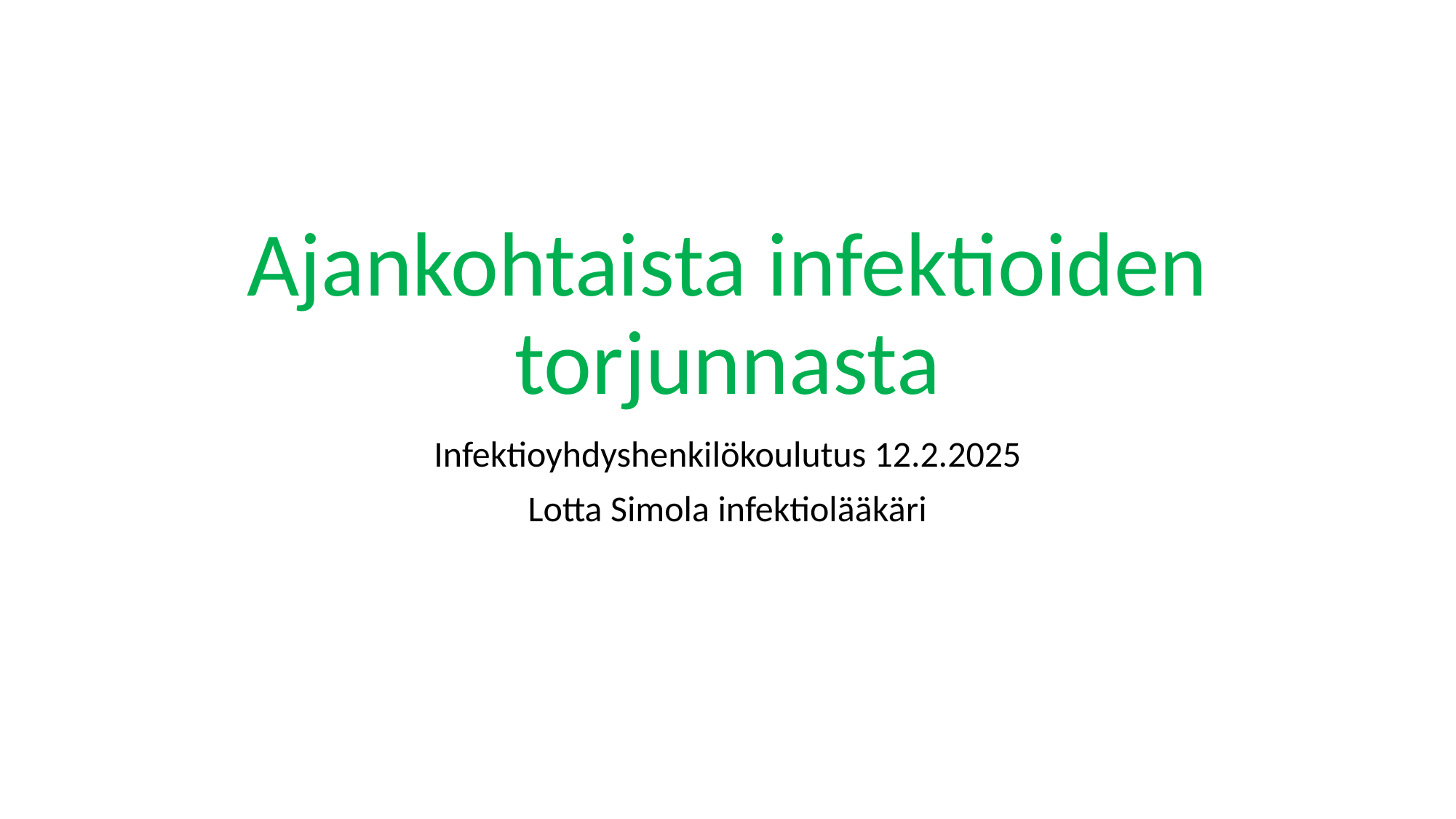

# Ajankohtaista infektioiden torjunnasta
Infektioyhdyshenkilökoulutus 12.2.2025
Lotta Simola infektiolääkäri